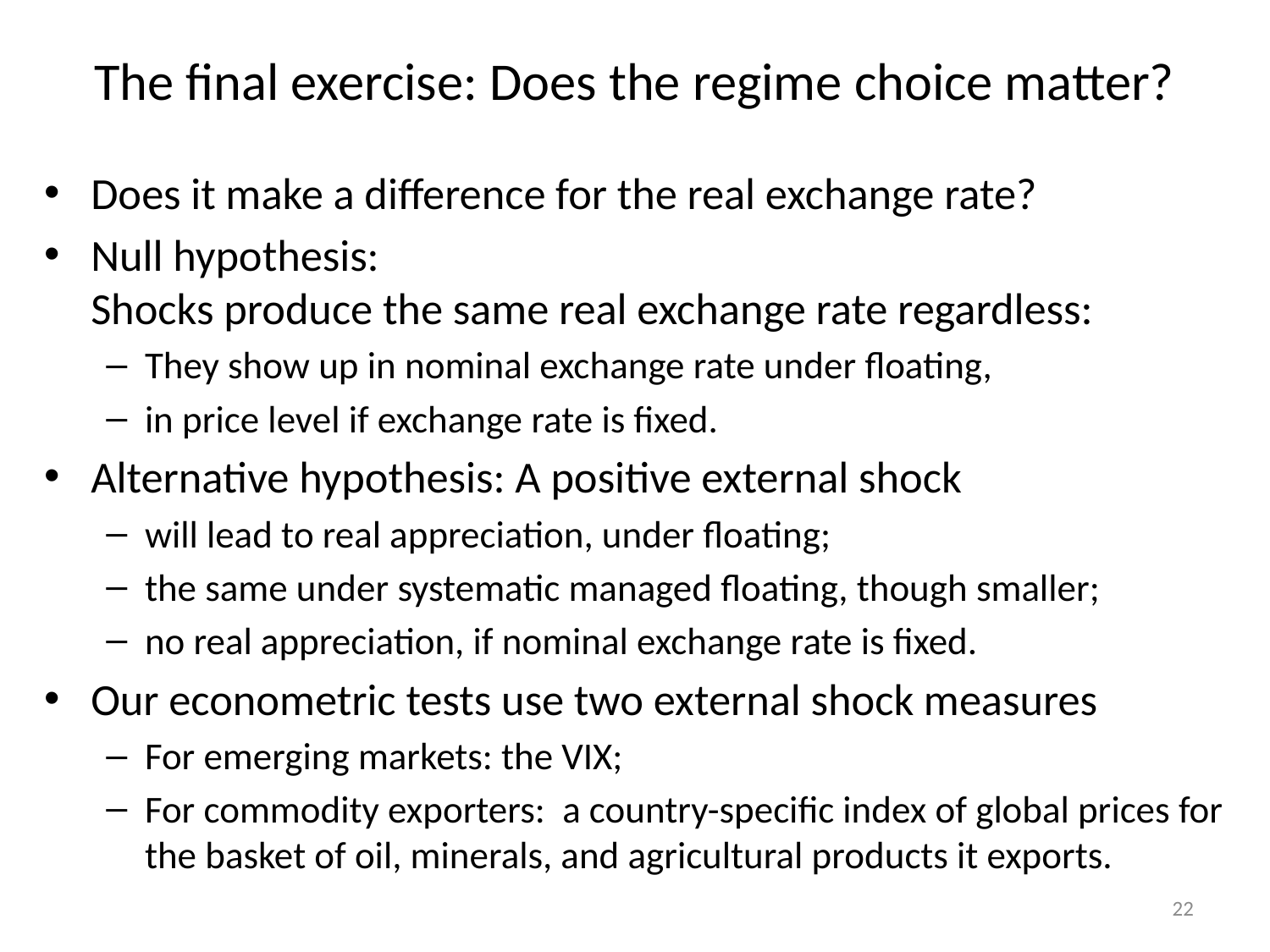

# The final exercise: Does the regime choice matter?
Does it make a difference for the real exchange rate?
Null hypothesis:
Shocks produce the same real exchange rate regardless:
They show up in nominal exchange rate under floating,
in price level if exchange rate is fixed.
Alternative hypothesis: A positive external shock
will lead to real appreciation, under floating;
the same under systematic managed floating, though smaller;
no real appreciation, if nominal exchange rate is fixed.
Our econometric tests use two external shock measures
For emerging markets: the VIX;
For commodity exporters:  a country-specific index of global prices for the basket of oil, minerals, and agricultural products it exports.

22